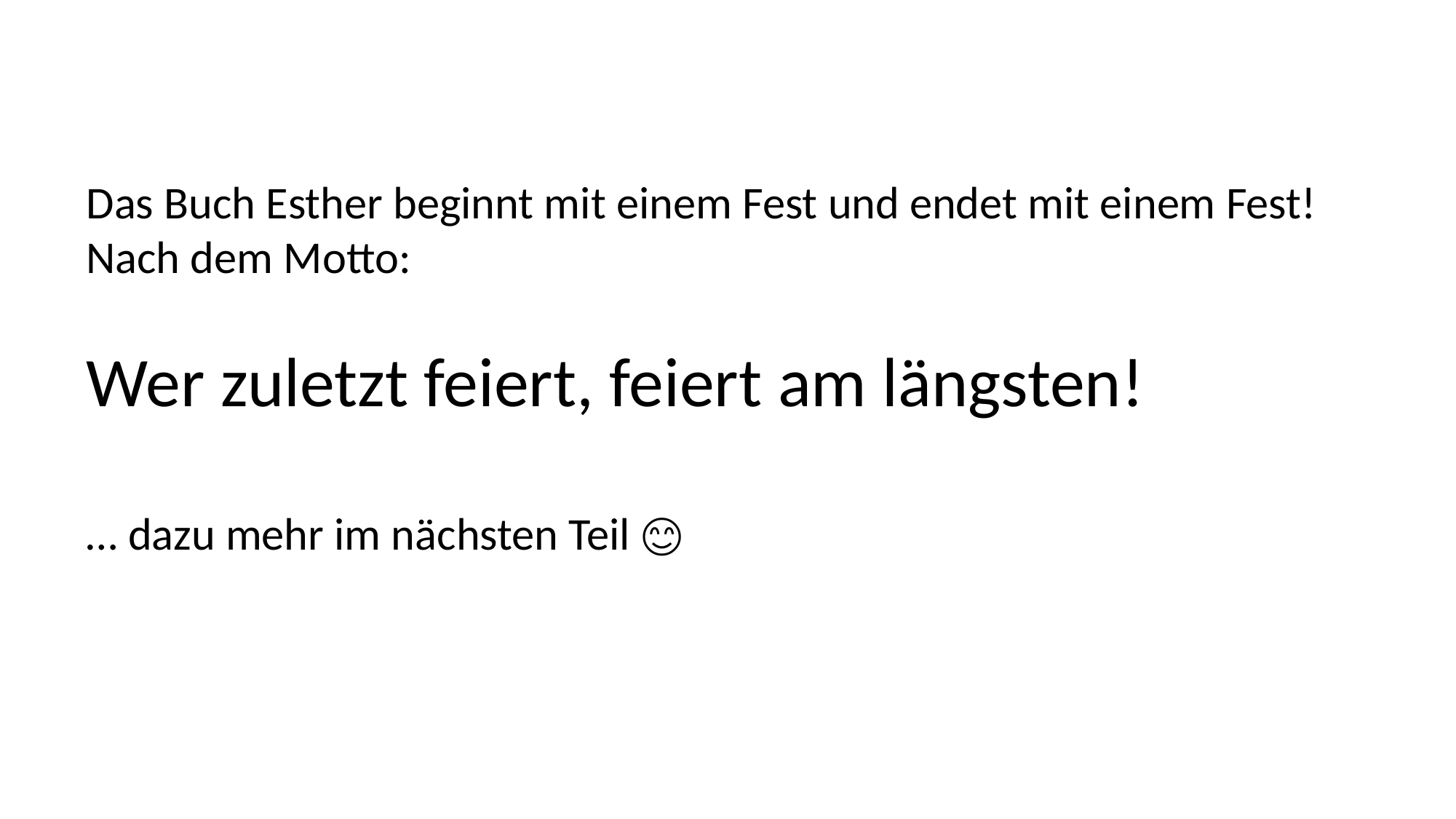

Das Buch Esther beginnt mit einem Fest und endet mit einem Fest!
Nach dem Motto:

Wer zuletzt feiert, feiert am längsten!

… dazu mehr im nächsten Teil 😊